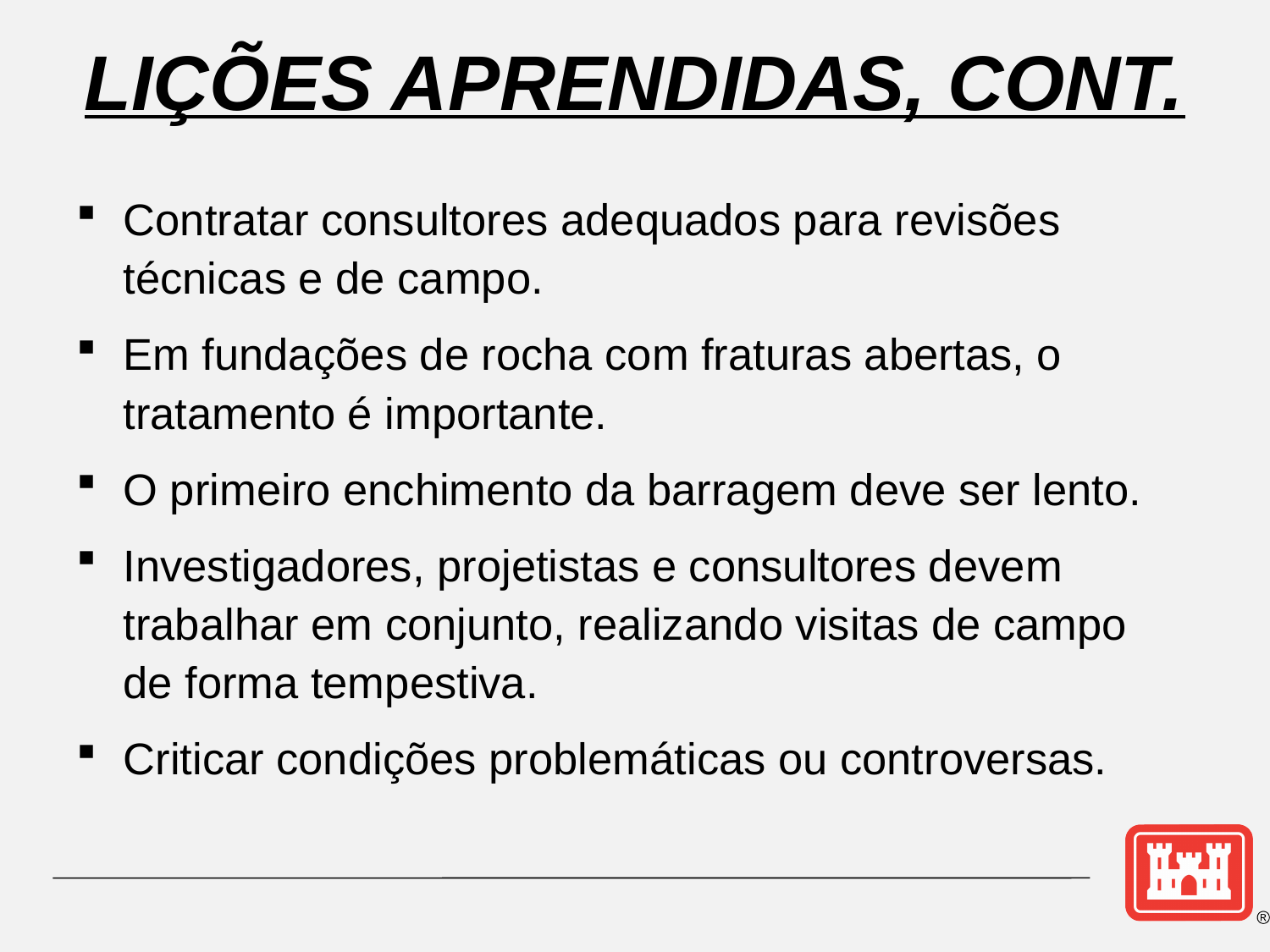

# LIÇÕES APRENDIDAS, CONT.
Contratar consultores adequados para revisões técnicas e de campo.
Em fundações de rocha com fraturas abertas, o tratamento é importante.
O primeiro enchimento da barragem deve ser lento.
Investigadores, projetistas e consultores devem trabalhar em conjunto, realizando visitas de campo de forma tempestiva.
Criticar condições problemáticas ou controversas.